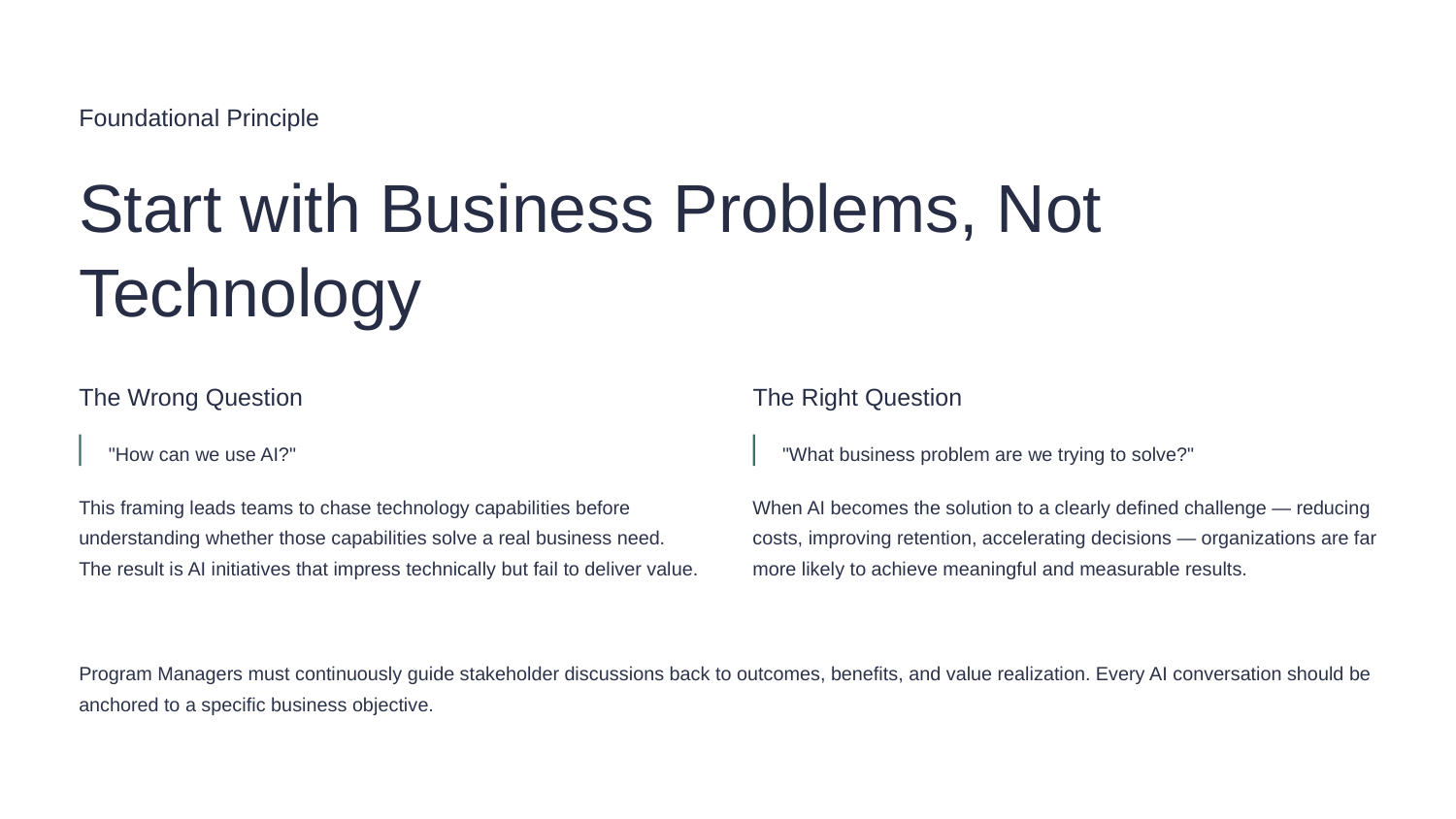

Foundational Principle
Start with Business Problems, Not Technology
The Wrong Question
The Right Question

"How can we use AI?"

"What business problem are we trying to solve?"
This framing leads teams to chase technology capabilities before understanding whether those capabilities solve a real business need. The result is AI initiatives that impress technically but fail to deliver value.
When AI becomes the solution to a clearly defined challenge — reducing costs, improving retention, accelerating decisions — organizations are far more likely to achieve meaningful and measurable results.
Program Managers must continuously guide stakeholder discussions back to outcomes, benefits, and value realization. Every AI conversation should be anchored to a specific business objective.